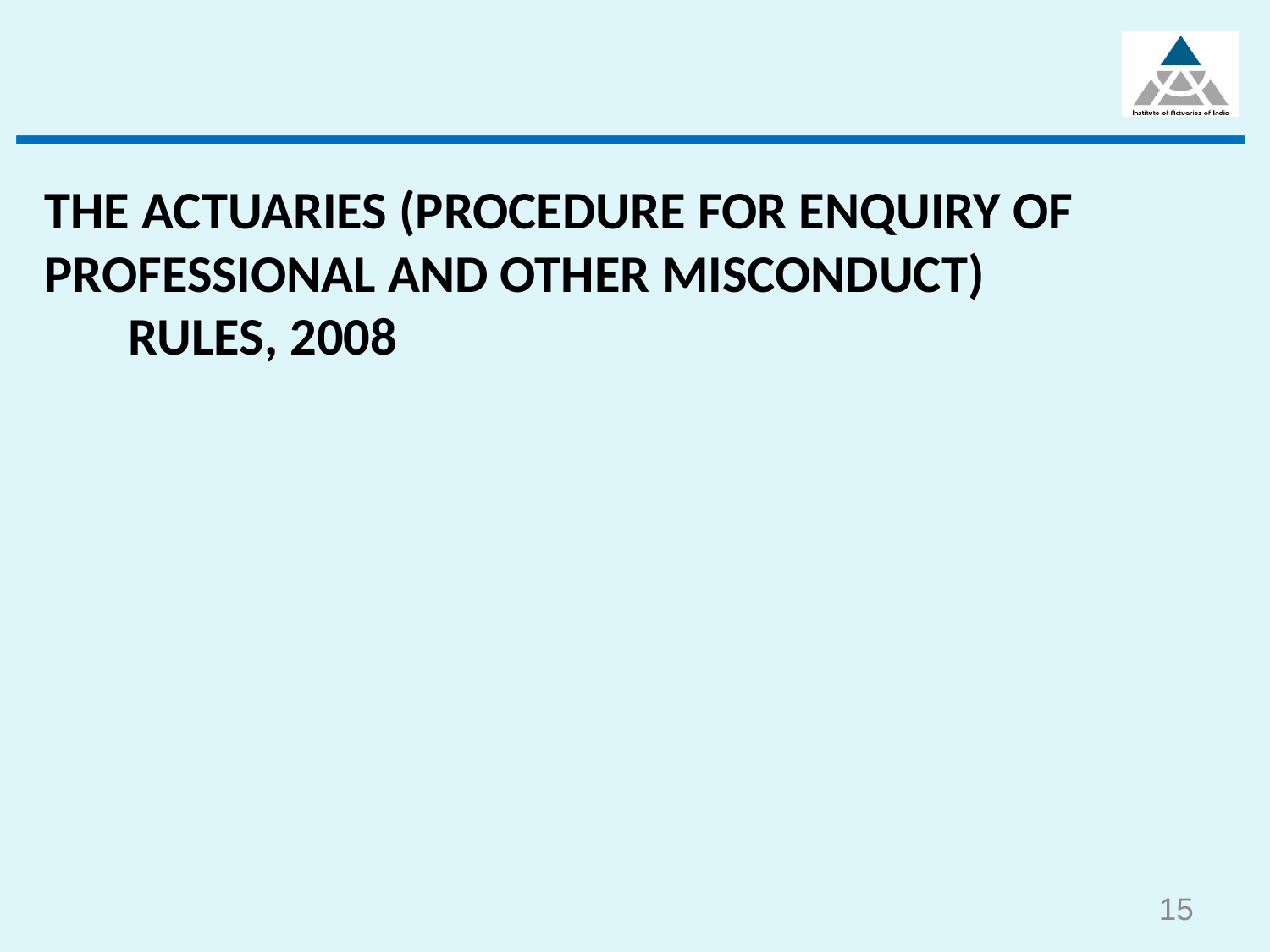

#
THE ACTUARIES (PROCEDURE FOR ENQUIRY OF PROFESSIONAL AND OTHER MISCONDUCT)                      RULES, 2008
15